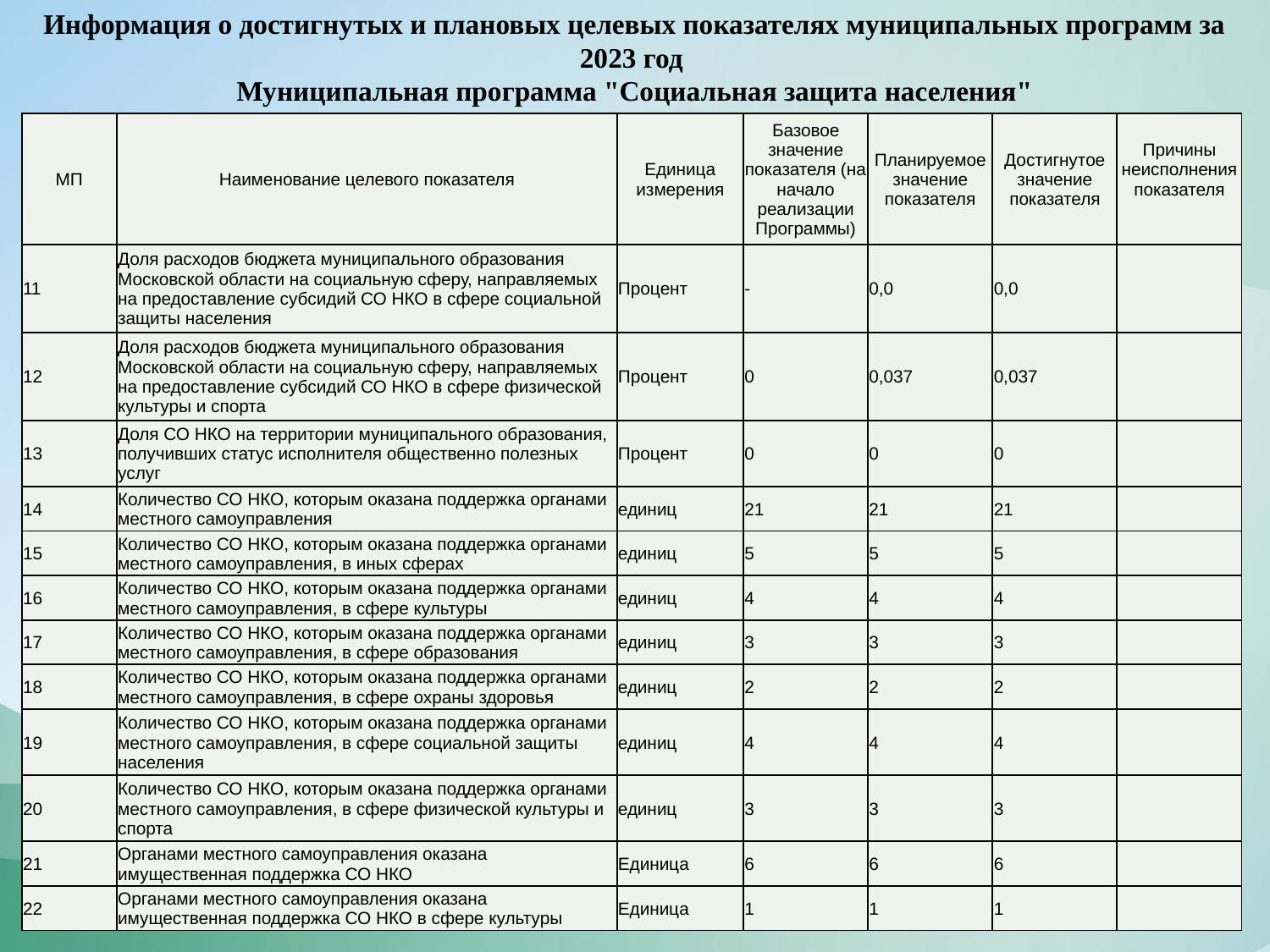

Информация о достигнутых и плановых целевых показателях муниципальных программ за 2023 год
Муниципальная программа "Социальная защита населения"
| МП | Наименование целевого показателя | Единица измерения | Базовое значение показателя (на начало реализации Программы) | Планируемое значение показателя | Достигнутое значение показателя | Причины неисполнения показателя |
| --- | --- | --- | --- | --- | --- | --- |
| 11 | Доля расходов бюджета муниципального образования Московской области на социальную сферу, направляемых на предоставление субсидий СО НКО в сфере социальной защиты населения | Процент | - | 0,0 | 0,0 |  |
| 12 | Доля расходов бюджета муниципального образования Московской области на социальную сферу, направляемых на предоставление субсидий СО НКО в сфере физической культуры и спорта | Процент | 0 | 0,037 | 0,037 |  |
| 13 | Доля СО НКО на территории муниципального образования, получивших статус исполнителя общественно полезных услуг | Процент | 0 | 0 | 0 |  |
| 14 | Количество СО НКО, которым оказана поддержка органами местного самоуправления | единиц | 21 | 21 | 21 |  |
| 15 | Количество СО НКО, которым оказана поддержка органами местного самоуправления, в иных сферах | единиц | 5 | 5 | 5 |  |
| 16 | Количество СО НКО, которым оказана поддержка органами местного самоуправления, в сфере культуры | единиц | 4 | 4 | 4 |  |
| 17 | Количество СО НКО, которым оказана поддержка органами местного самоуправления, в сфере образования | единиц | 3 | 3 | 3 |  |
| 18 | Количество СО НКО, которым оказана поддержка органами местного самоуправления, в сфере охраны здоровья | единиц | 2 | 2 | 2 |  |
| 19 | Количество СО НКО, которым оказана поддержка органами местного самоуправления, в сфере социальной защиты населения | единиц | 4 | 4 | 4 |  |
| 20 | Количество СО НКО, которым оказана поддержка органами местного самоуправления, в сфере физической культуры и спорта | единиц | 3 | 3 | 3 |  |
| 21 | Органами местного самоуправления оказана имущественная поддержка СО НКО | Единица | 6 | 6 | 6 |  |
| 22 | Органами местного самоуправления оказана имущественная поддержка СО НКО в сфере культуры | Единица | 1 | 1 | 1 |  |